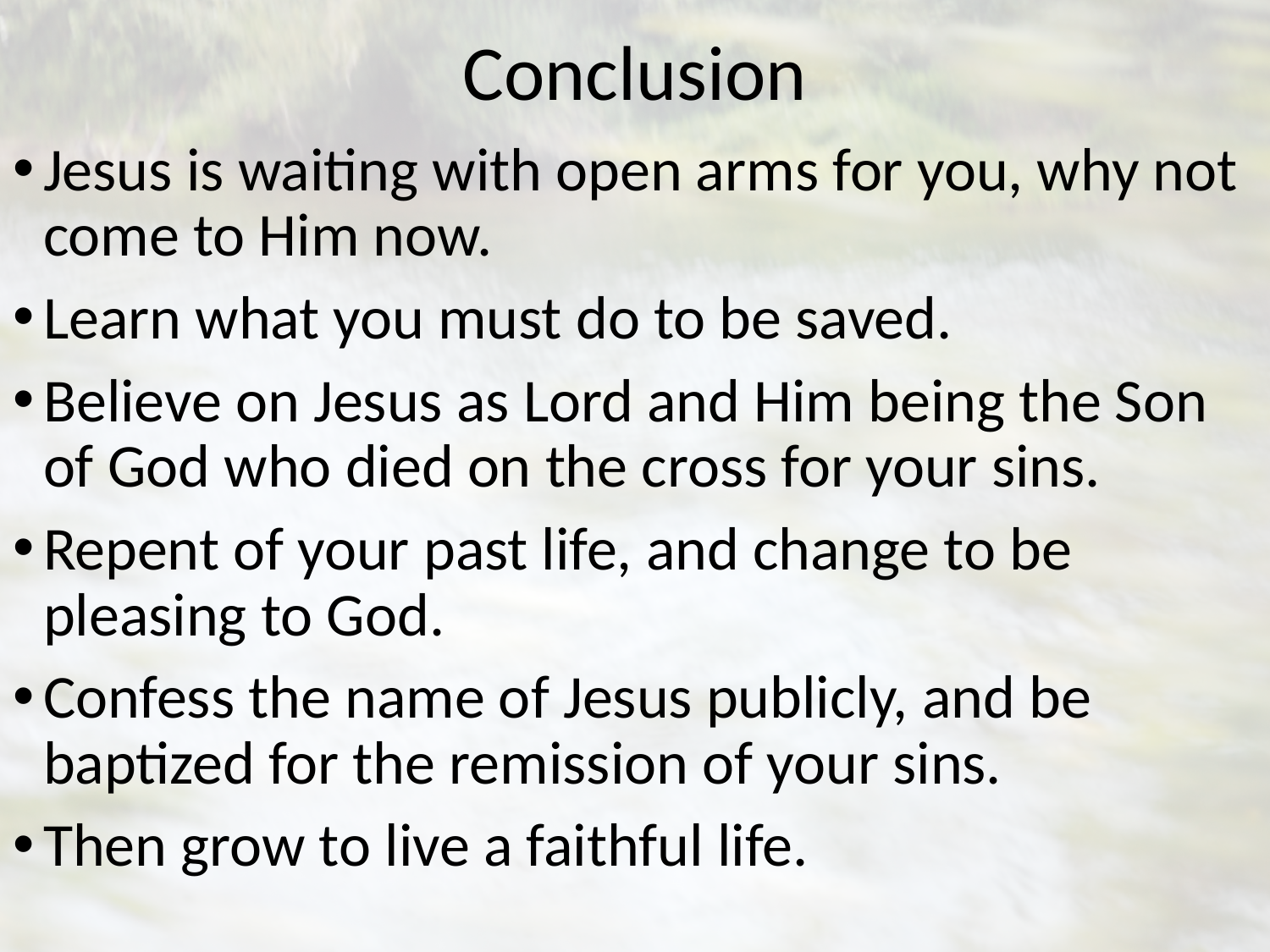

# Conclusion
Jesus is waiting with open arms for you, why not come to Him now.
Learn what you must do to be saved.
Believe on Jesus as Lord and Him being the Son of God who died on the cross for your sins.
Repent of your past life, and change to be pleasing to God.
Confess the name of Jesus publicly, and be baptized for the remission of your sins.
Then grow to live a faithful life.